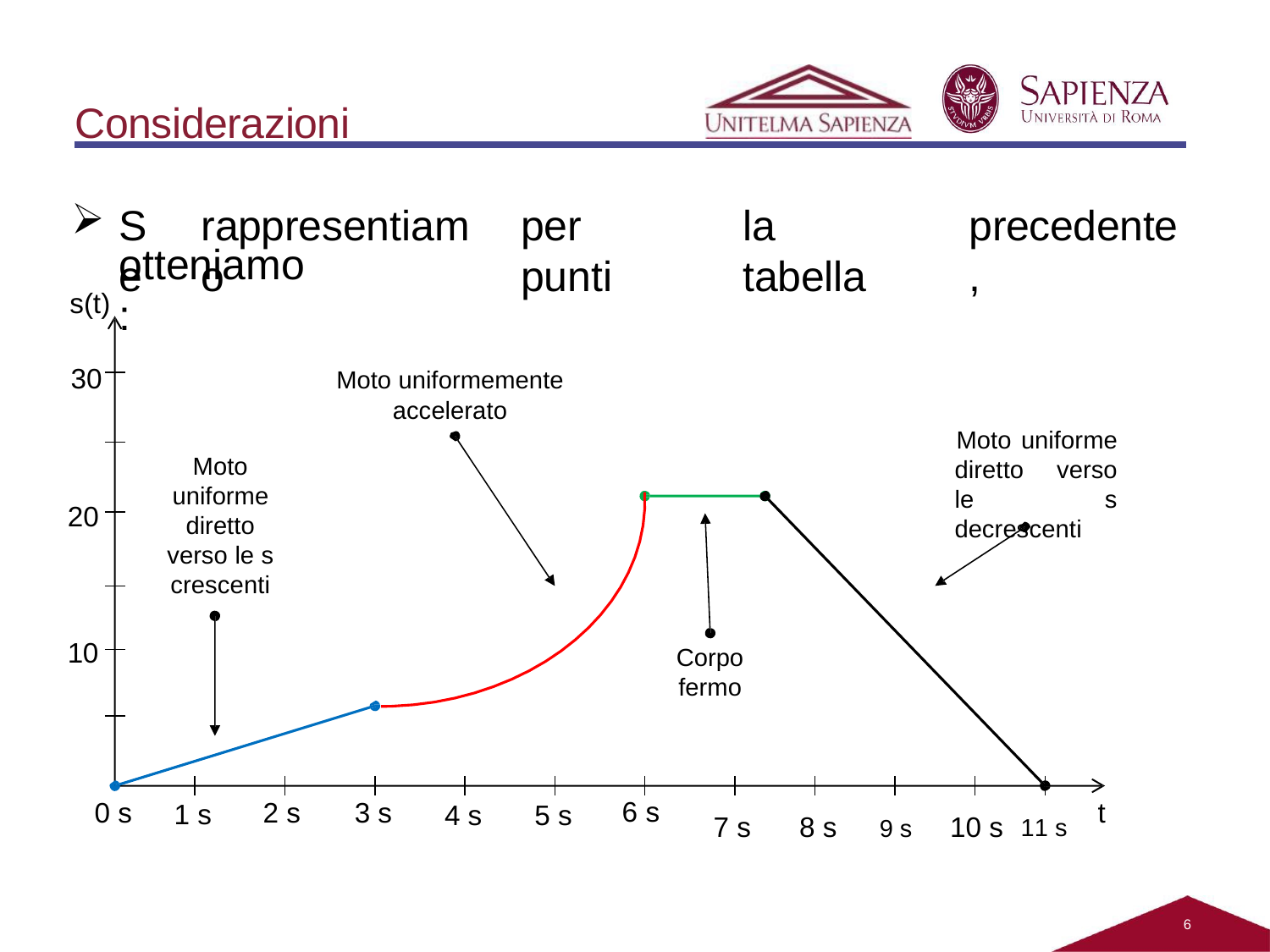

# Considerazioni
Se
rappresentiamo
per	punti
la	tabella
precedente,
otteniamo:
s(t)

30
Moto uniformemente
accelerato

Moto uniforme diretto verso le s decrescenti

Moto uniforme diretto verso le s crescenti

20

10
Corpo fermo

6 s
0 s
2 s
3 s
7 s	8 s	9 s	10 s  11 s
t
1 s
4 s
5 s
6